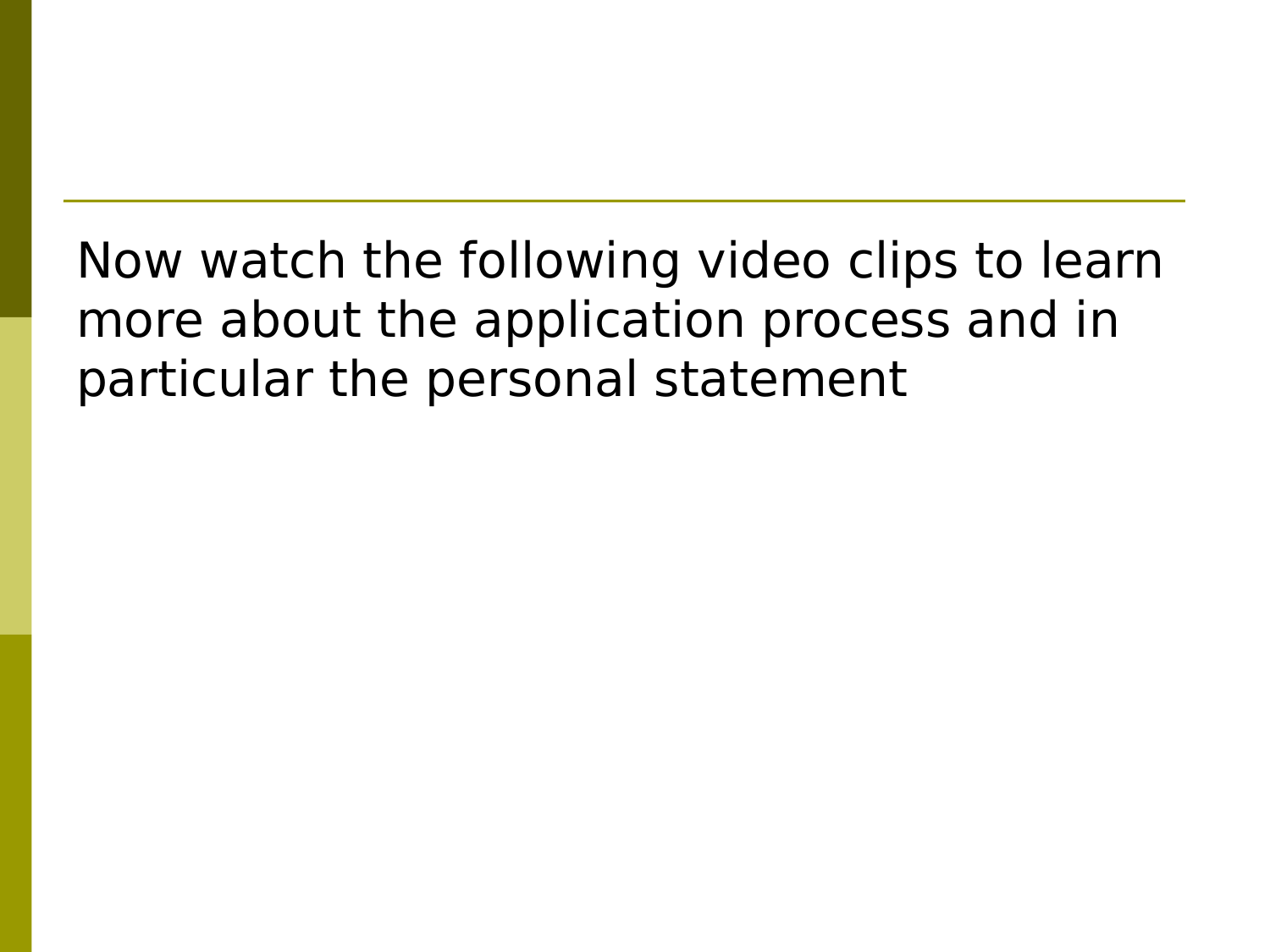

Now watch the following video clips to learn more about the application process and in particular the personal statement